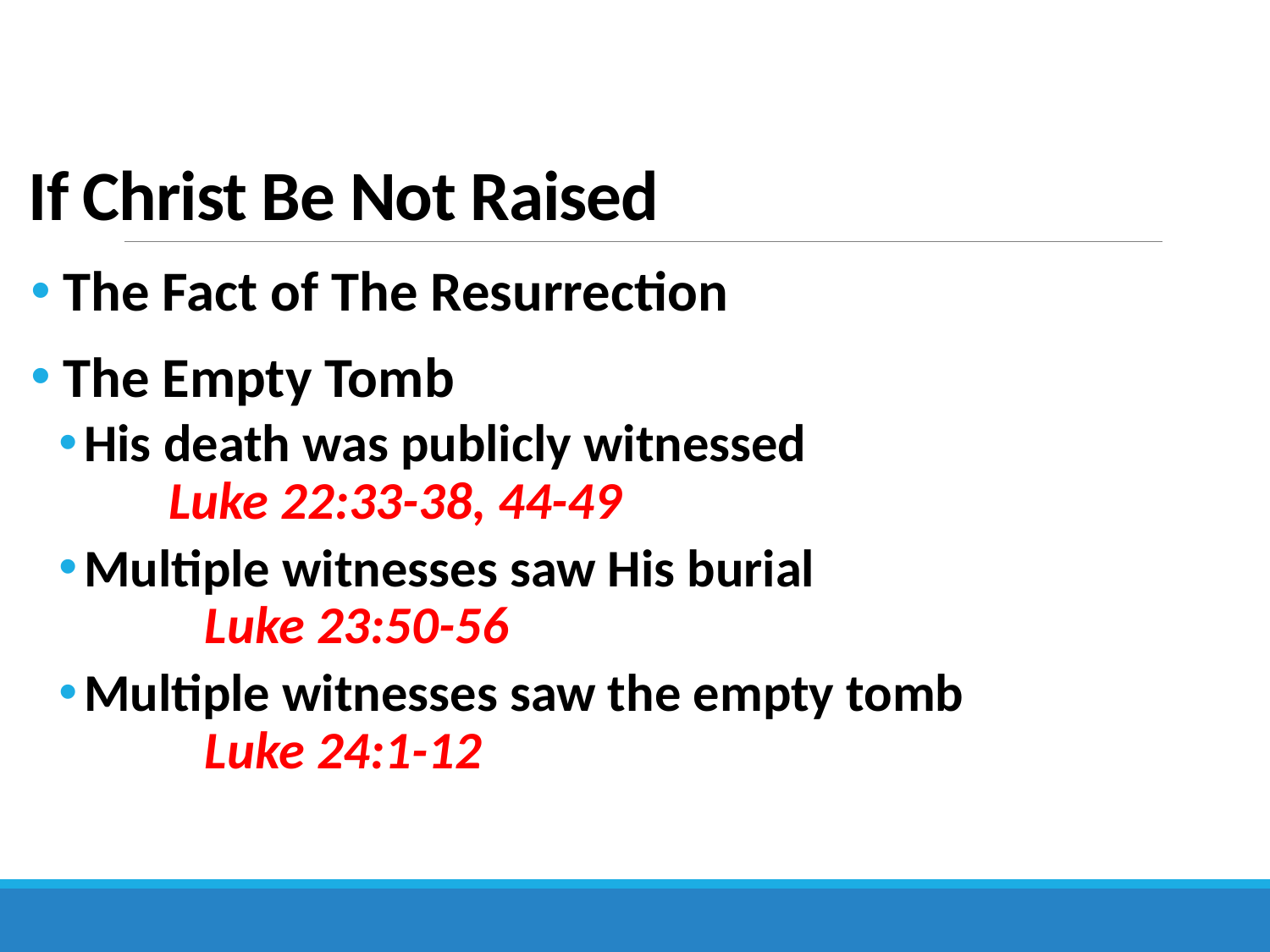

# If Christ Be Not Raised
 The Fact of The Resurrection
 The Empty Tomb
His death was publicly witnessed                                          Luke 22:33-38, 44-49
Multiple witnesses saw His burial                                            Luke 23:50-56
Multiple witnesses saw the empty tomb                                Luke 24:1-12